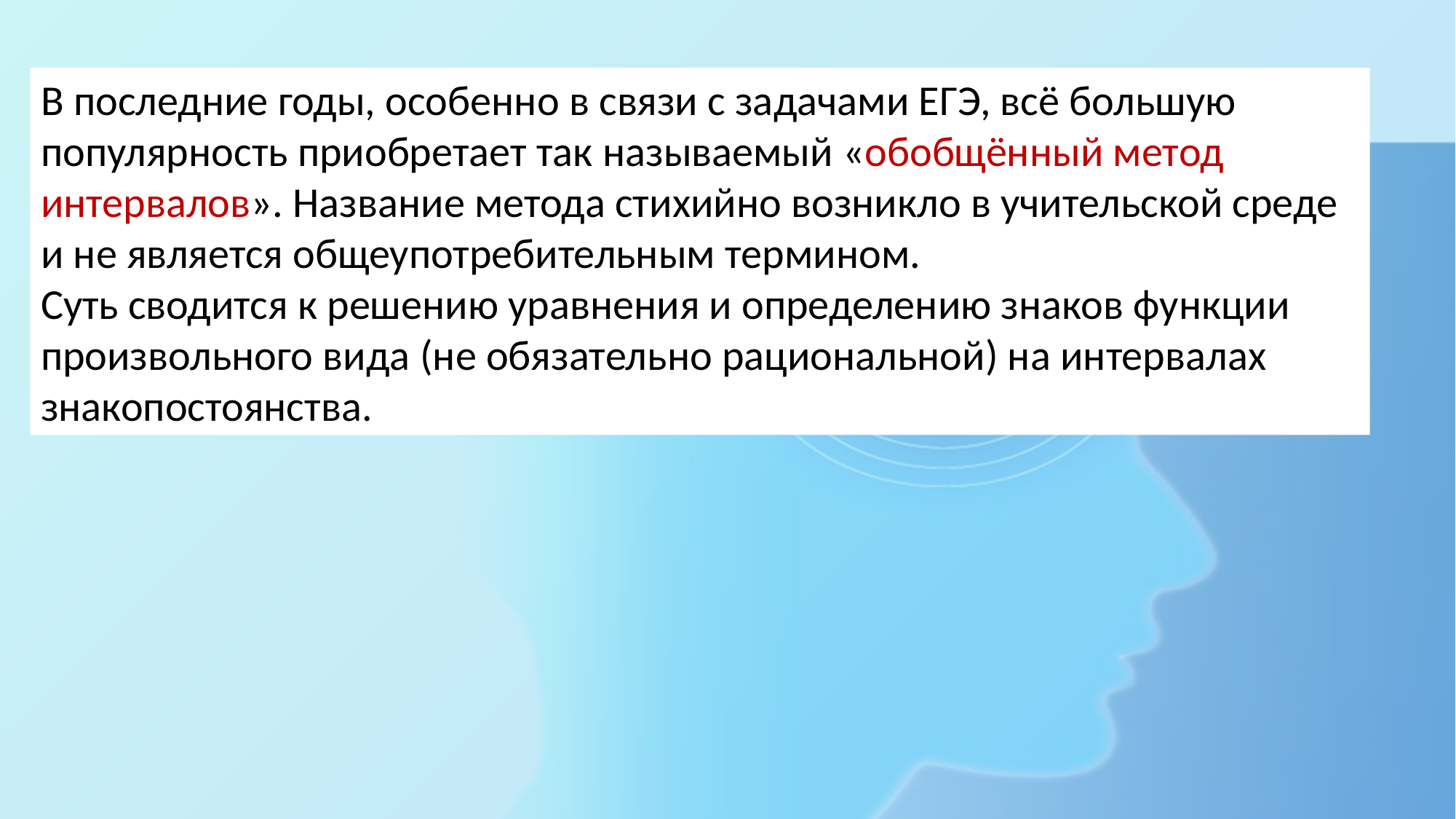

В последние годы, особенно в связи с задачами ЕГЭ, всё большую популярность приобретает так называемый «обобщённый метод интервалов». Название метода стихийно возникло в учительской среде и не является общеупотребительным термином.
Суть сводится к решению уравнения и определению знаков функции произвольного вида (не обязательно рациональной) на интервалах знакопостоянства.